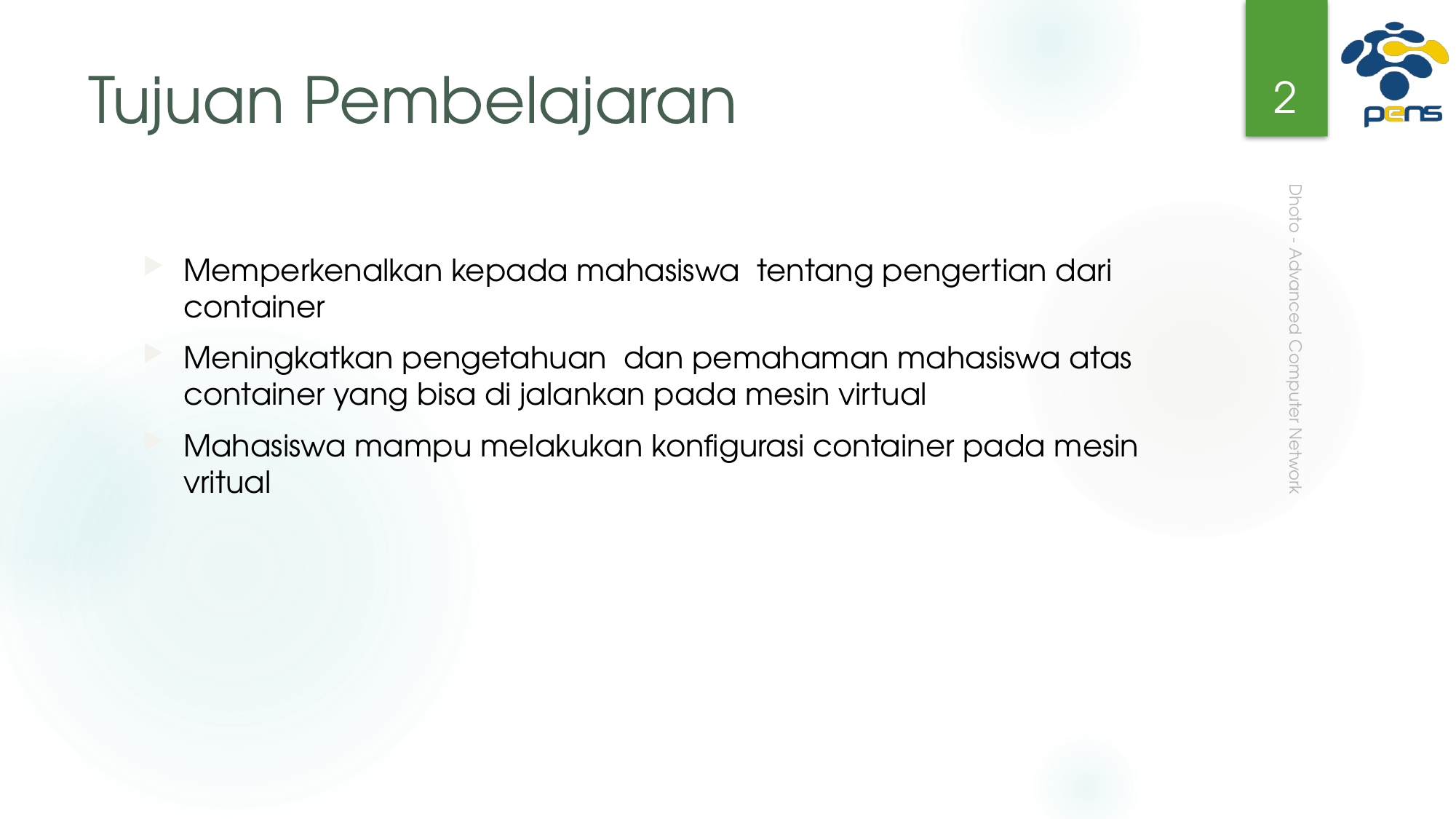

2
# Tujuan Pembelajaran
Memperkenalkan kepada mahasiswa  tentang pengertian dari container
Meningkatkan pengetahuan  dan pemahaman mahasiswa atas container yang bisa di jalankan pada mesin virtual
Mahasiswa mampu melakukan konfigurasi container pada mesin vritual
Dhoto - Advanced Computer Network